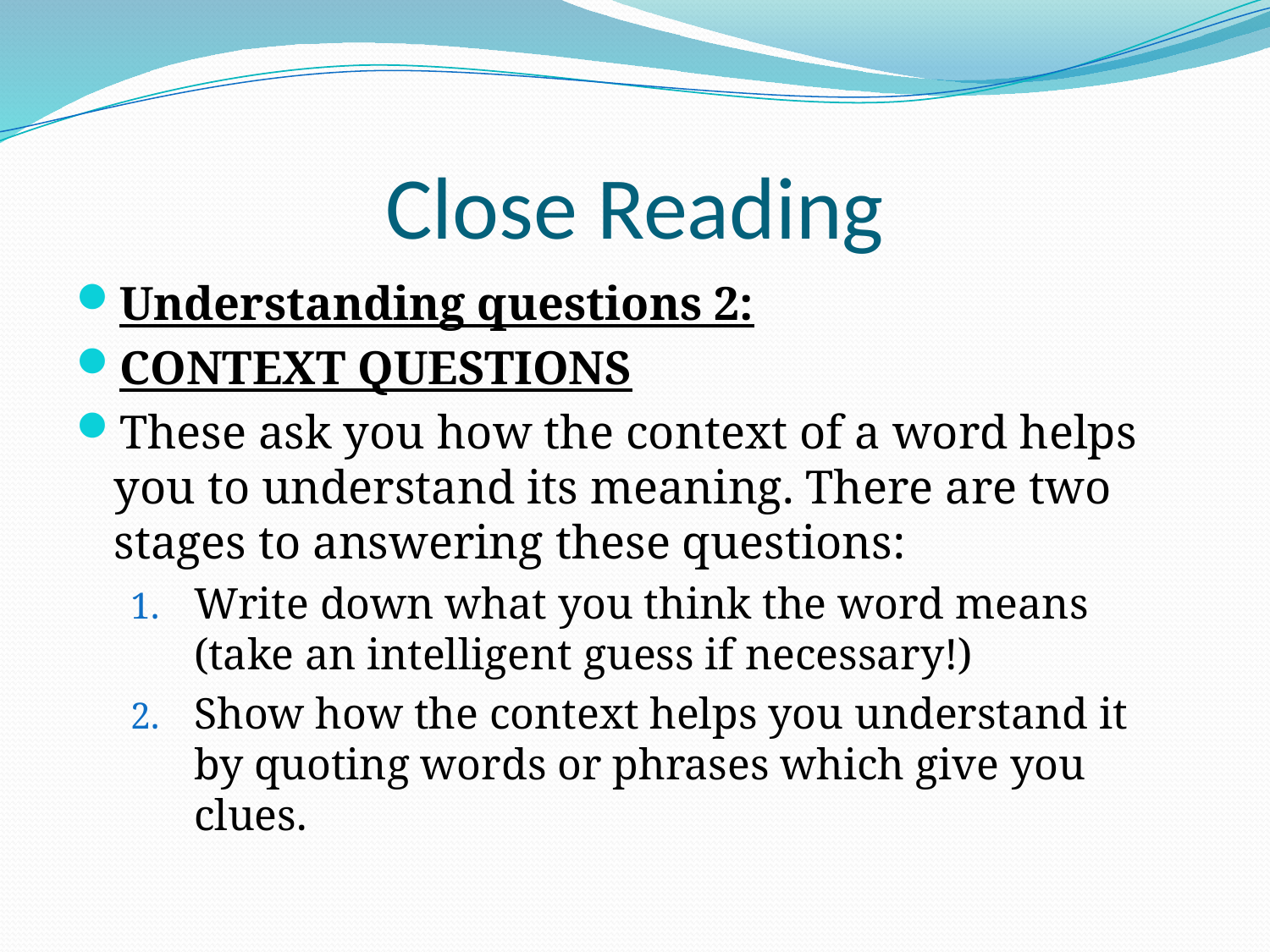

# Close Reading
Understanding questions 2:
CONTEXT QUESTIONS
These ask you how the context of a word helps you to understand its meaning. There are two stages to answering these questions:
Write down what you think the word means (take an intelligent guess if necessary!)
Show how the context helps you understand it  by quoting words or phrases which give you clues.